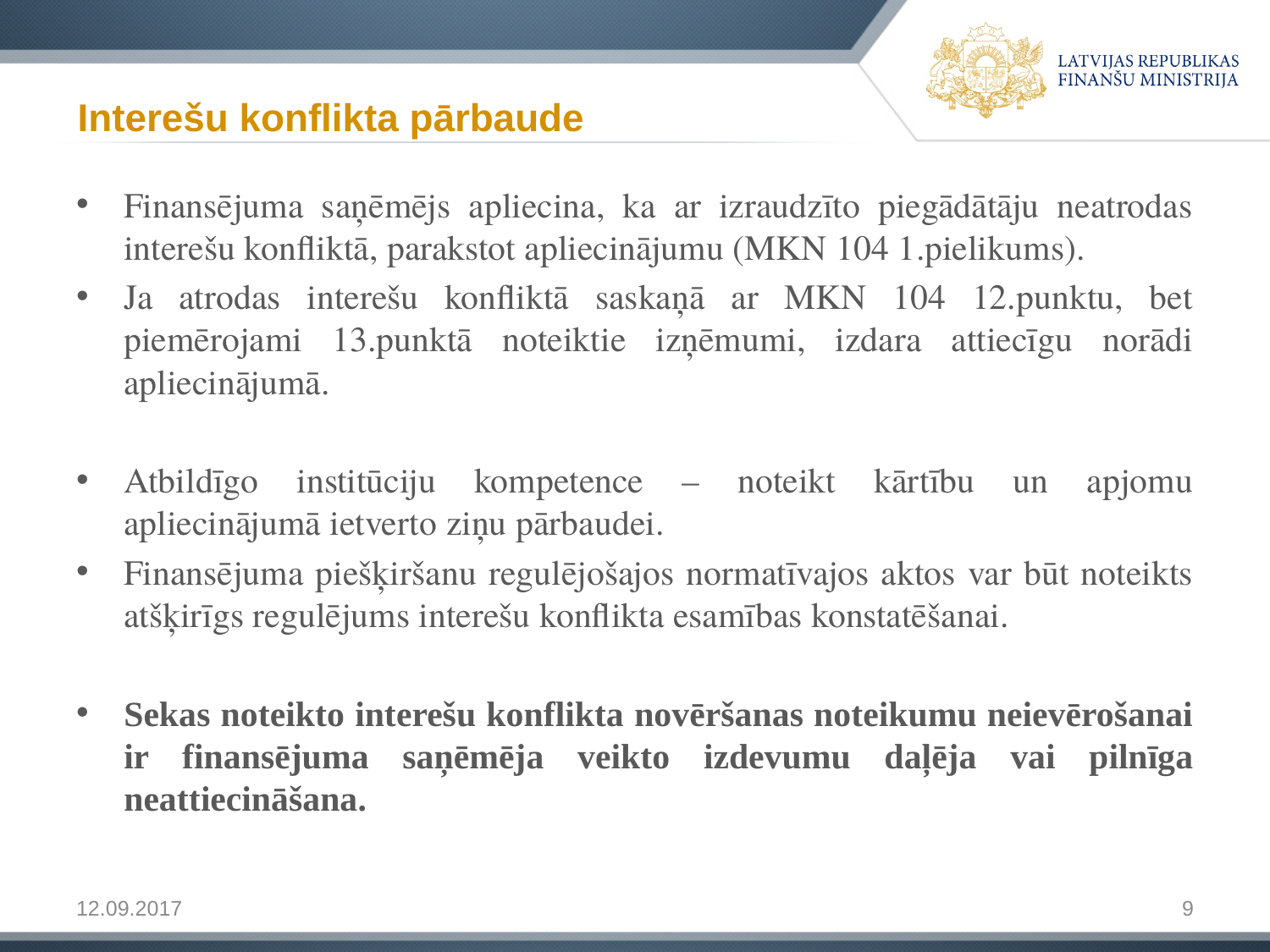

# Interešu konflikta pārbaude
Finansējuma saņēmējs apliecina, ka ar izraudzīto piegādātāju neatrodas interešu konfliktā, parakstot apliecinājumu (MKN 104 1.pielikums).
Ja atrodas interešu konfliktā saskaņā ar MKN 104 12.punktu, bet piemērojami 13.punktā noteiktie izņēmumi, izdara attiecīgu norādi apliecinājumā.

Atbildīgo institūciju kompetence – noteikt kārtību un apjomu apliecinājumā ietverto ziņu pārbaudei.
Finansējuma piešķiršanu regulējošajos normatīvajos aktos var būt noteikts atšķirīgs regulējums interešu konflikta esamības konstatēšanai.

Sekas noteikto interešu konflikta novēršanas noteikumu neievērošanai ir finansējuma saņēmēja veikto izdevumu daļēja vai pilnīga neattiecināšana.

12.09.2017
9